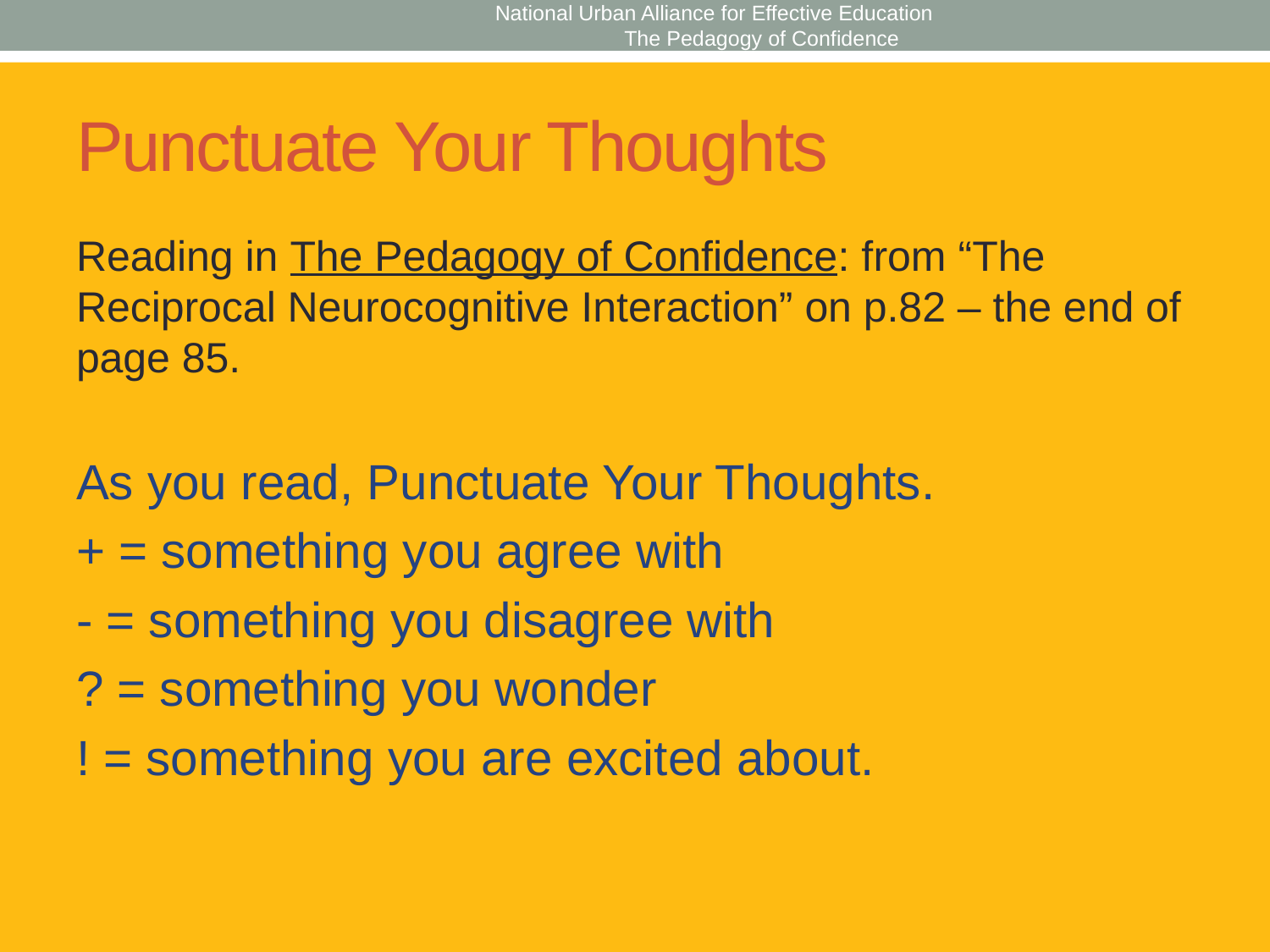

National Urban Alliance for Effective Education                 The Pedagogy of Confidence
# Punctuate Your Thoughts
Reading in The Pedagogy of Confidence: from “The Reciprocal Neurocognitive Interaction” on p.82 – the end of page 85.

As you read, Punctuate Your Thoughts.
+ = something you agree with
- = something you disagree with
? = something you wonder
! = something you are excited about.